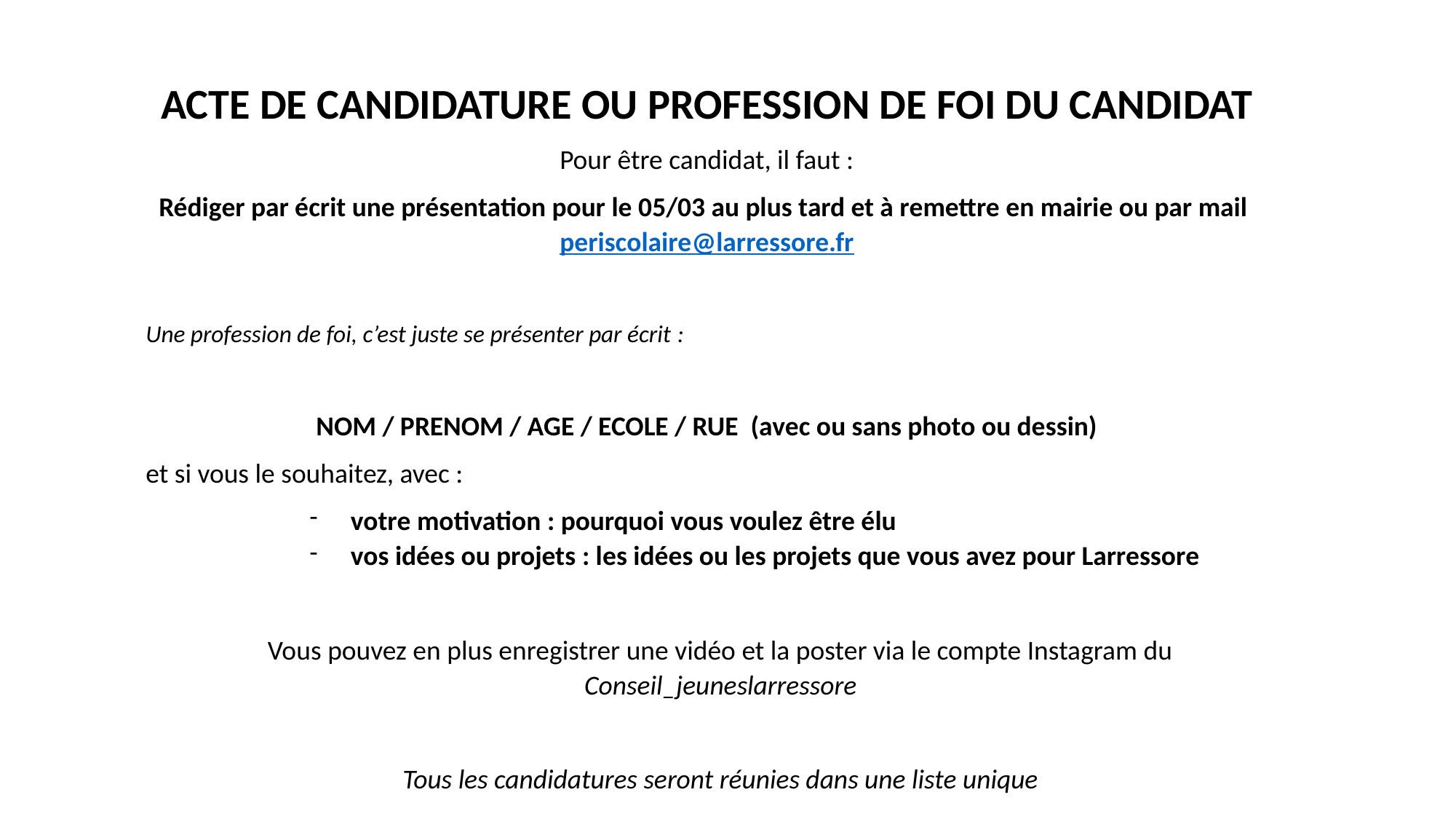

ACTE DE CANDIDATURE OU PROFESSION DE FOI DU CANDIDAT
Pour être candidat, il faut :
Rédiger par écrit une présentation pour le 05/03 au plus tard et à remettre en mairie ou par mail periscolaire@larressore.fr

Une profession de foi, c’est juste se présenter par écrit :

NOM / PRENOM / AGE / ECOLE / RUE  (avec ou sans photo ou dessin)
et si vous le souhaitez, avec :
votre motivation : pourquoi vous voulez être élu
vos idées ou projets : les idées ou les projets que vous avez pour Larressore

Vous pouvez en plus enregistrer une vidéo et la poster via le compte Instagram du Conseil_jeuneslarressore

Tous les candidatures seront réunies dans une liste unique